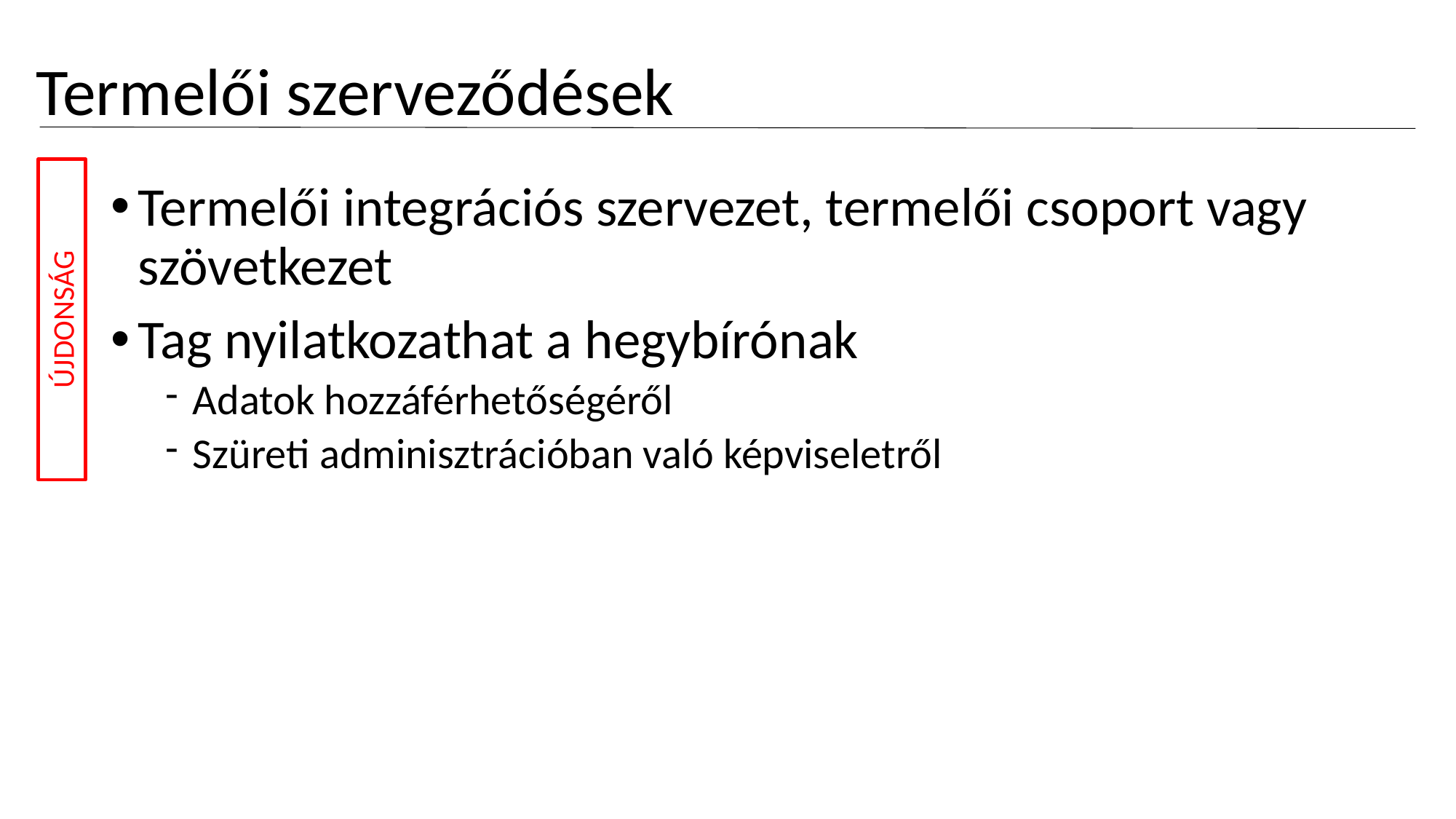

# Termelői szerveződések
Termelői integrációs szervezet, termelői csoport vagy szövetkezet
Tag nyilatkozathat a hegybírónak
Adatok hozzáférhetőségéről
Szüreti adminisztrációban való képviseletről
ÚJDONSÁG